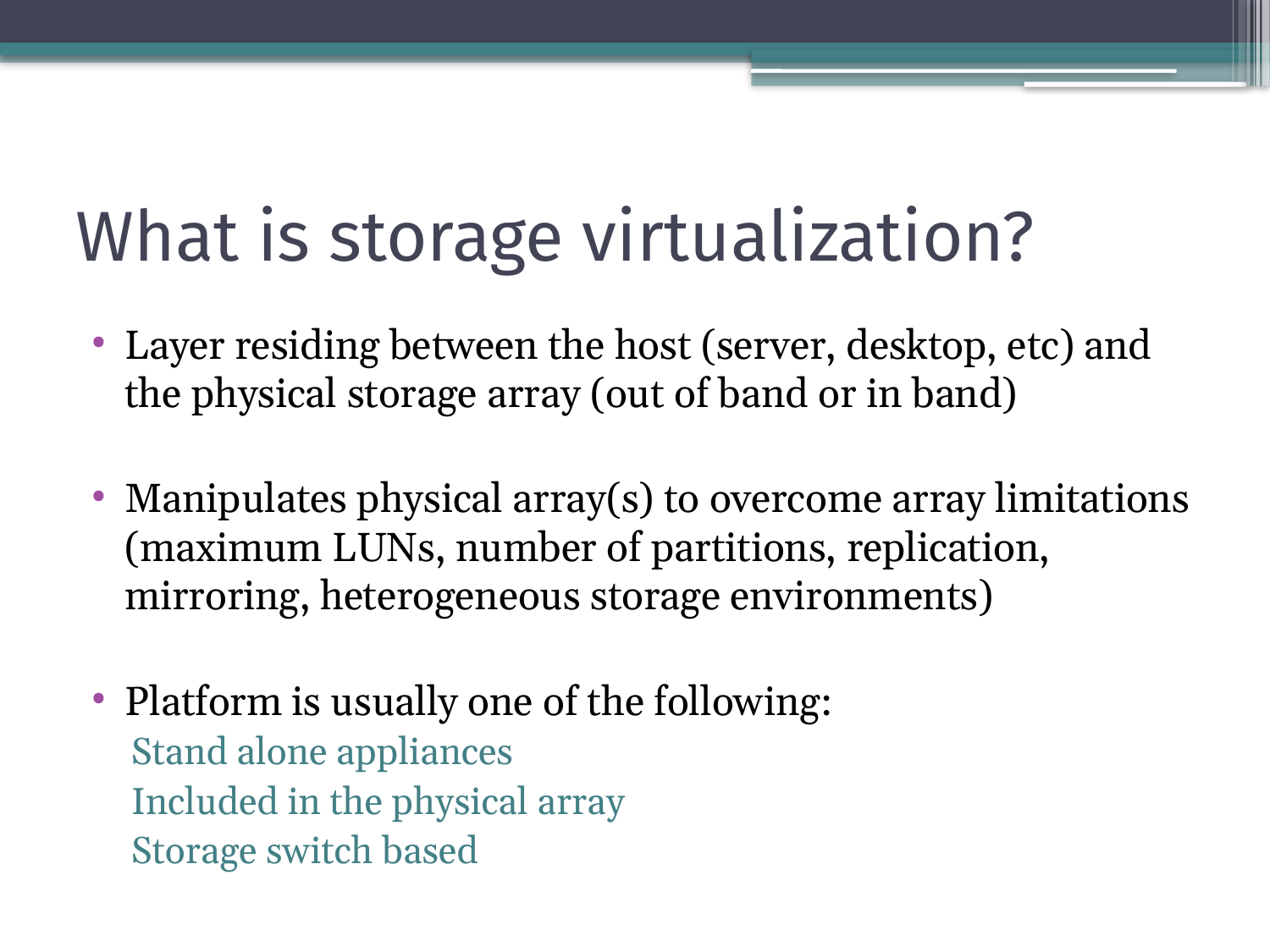

# What is storage virtualization?
Layer residing between the host (server, desktop, etc) and the physical storage array (out of band or in band)

Manipulates physical array(s) to overcome array limitations (maximum LUNs, number of partitions, replication, mirroring, heterogeneous storage environments)

Platform is usually one of the following:
Stand alone appliances
Included in the physical array
Storage switch based